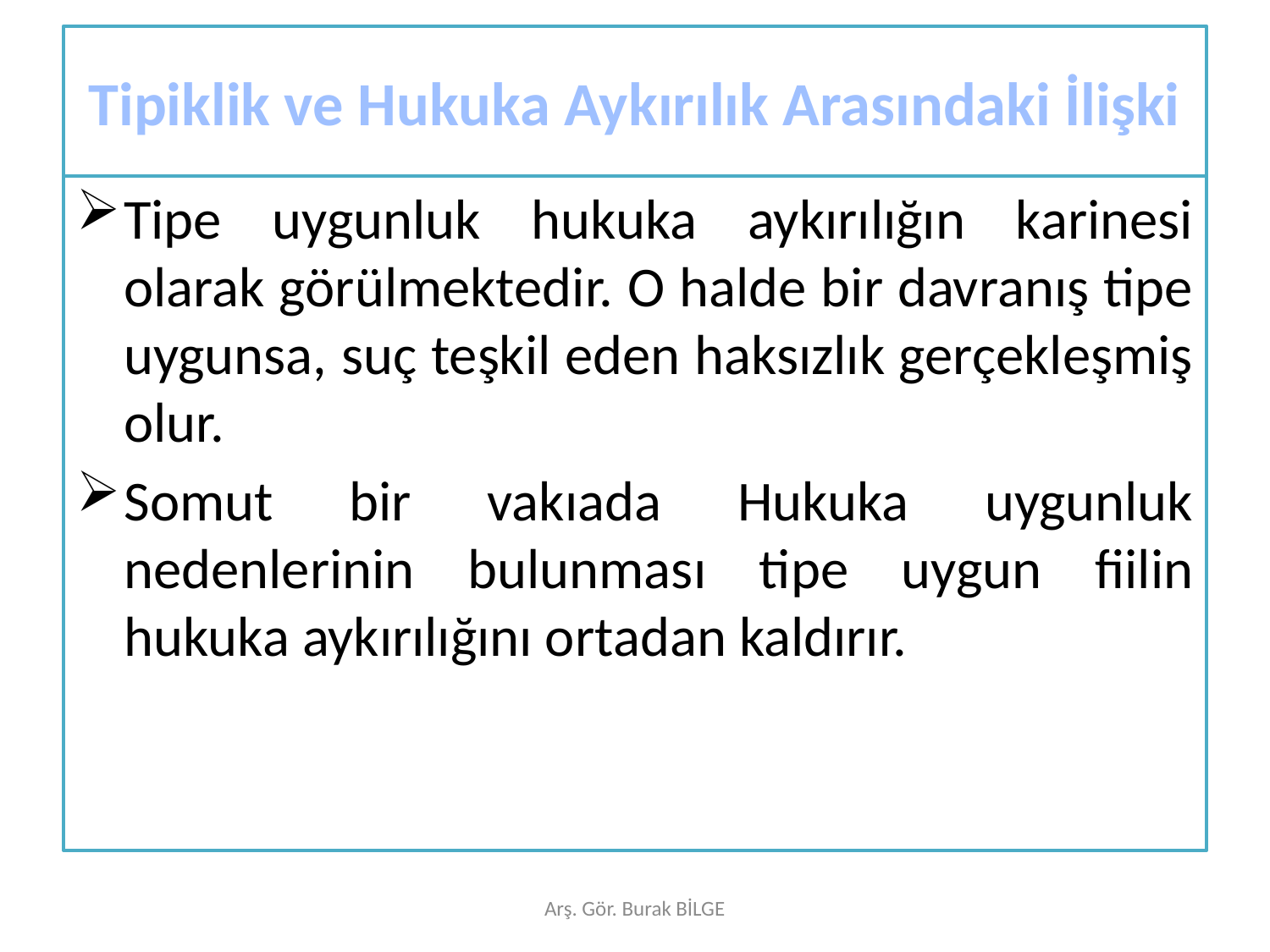

# Tipiklik ve Hukuka Aykırılık Arasındaki İlişki
Tipe uygunluk hukuka aykırılığın karinesi olarak görülmektedir. O halde bir davranış tipe uygunsa, suç teşkil eden haksızlık gerçekleşmiş olur.
Somut bir vakıada Hukuka uygunluk nedenlerinin bulunması tipe uygun fiilin hukuka aykırılığını ortadan kaldırır.

Arş. Gör. Burak BİLGE